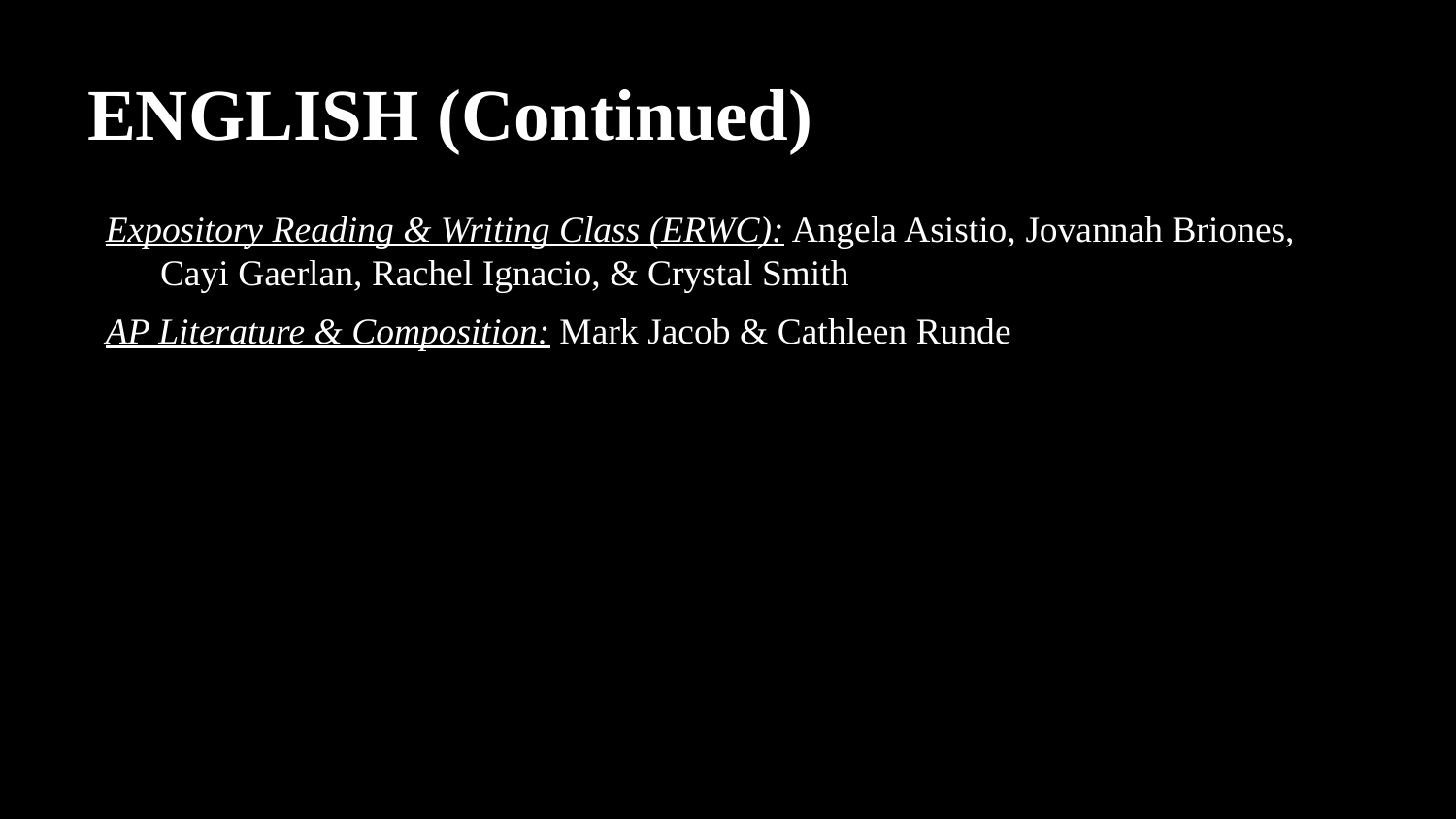

# ENGLISH (Continued)
Expository Reading & Writing Class (ERWC): Angela Asistio, Jovannah Briones, Cayi Gaerlan, Rachel Ignacio, & Crystal Smith

AP Literature & Composition: Mark Jacob & Cathleen Runde